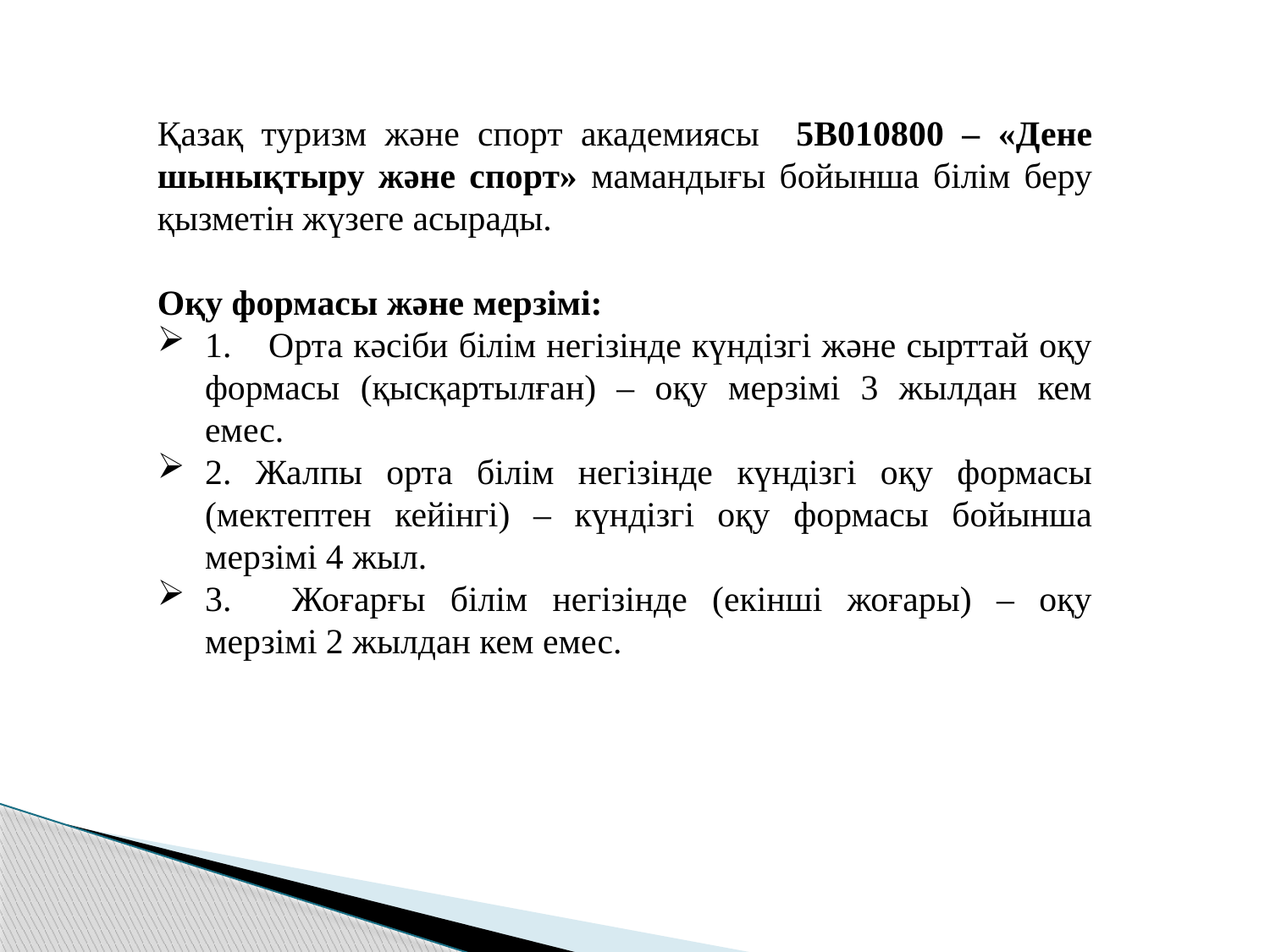

Қазақ туризм және спорт академиясы  5В010800 – «Дене шынықтыру және спорт» мамандығы бойынша білім беру қызметін жүзеге асырады.

Оқу формасы және мерзімі:
1.    Орта кәсіби білім негізінде күндізгі және сырттай оқу формасы (қысқартылған) – оқу мерзімі 3 жылдан кем емес.
2. Жалпы орта білім негізінде күндізгі оқу формасы (мектептен кейінгі) – күндізгі оқу формасы бойынша мерзімі 4 жыл.
3.     Жоғарғы білім негізінде (екінші жоғары) – оқу мерзімі 2 жылдан кем емес.